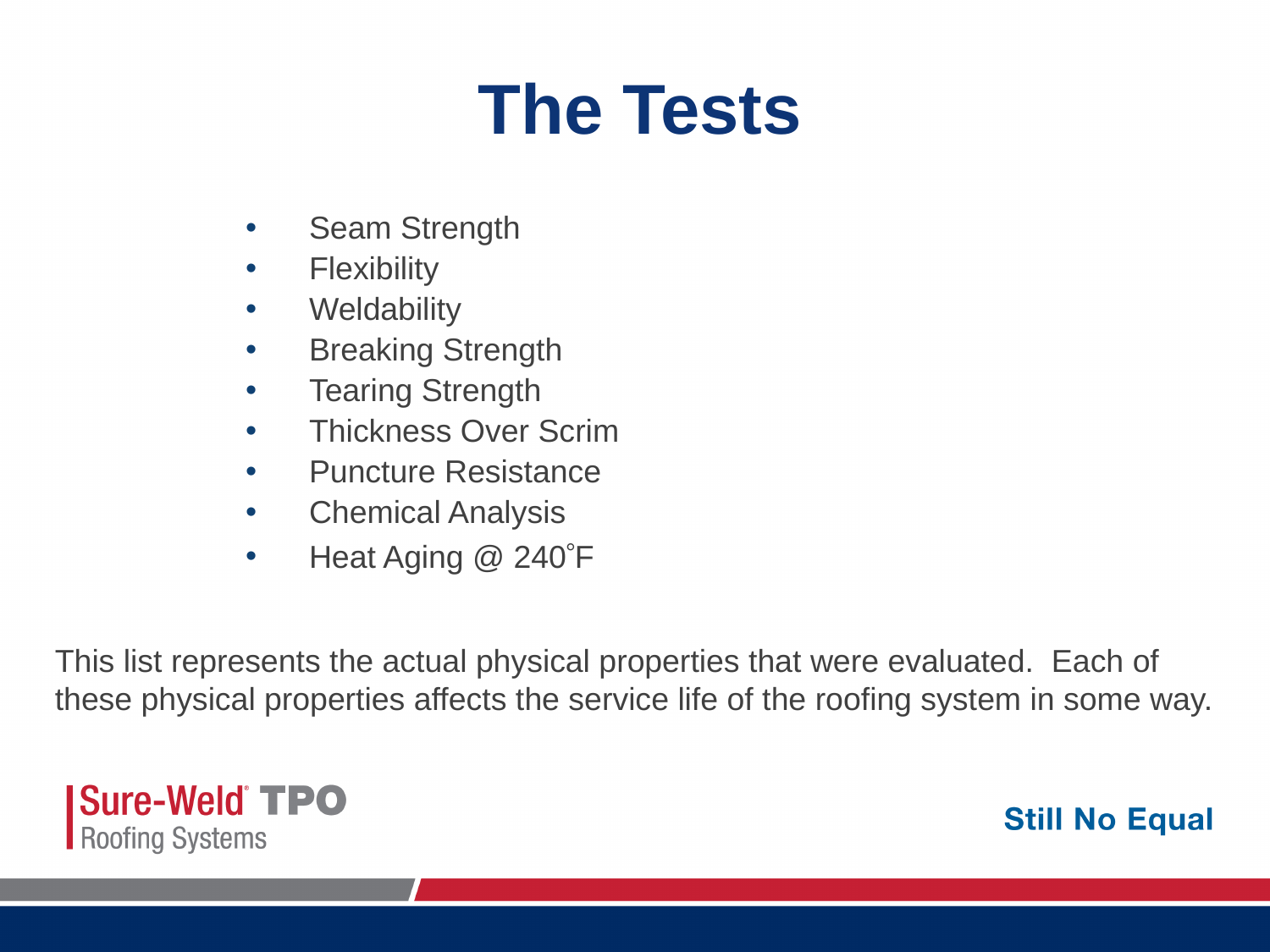

# The Tests
Seam Strength
Flexibility
Weldability
Breaking Strength
Tearing Strength
Thickness Over Scrim
Puncture Resistance
Chemical Analysis
Heat Aging @ 240°F

This list represents the actual physical properties that were evaluated.  Each of these physical properties affects the service life of the roofing system in some way.